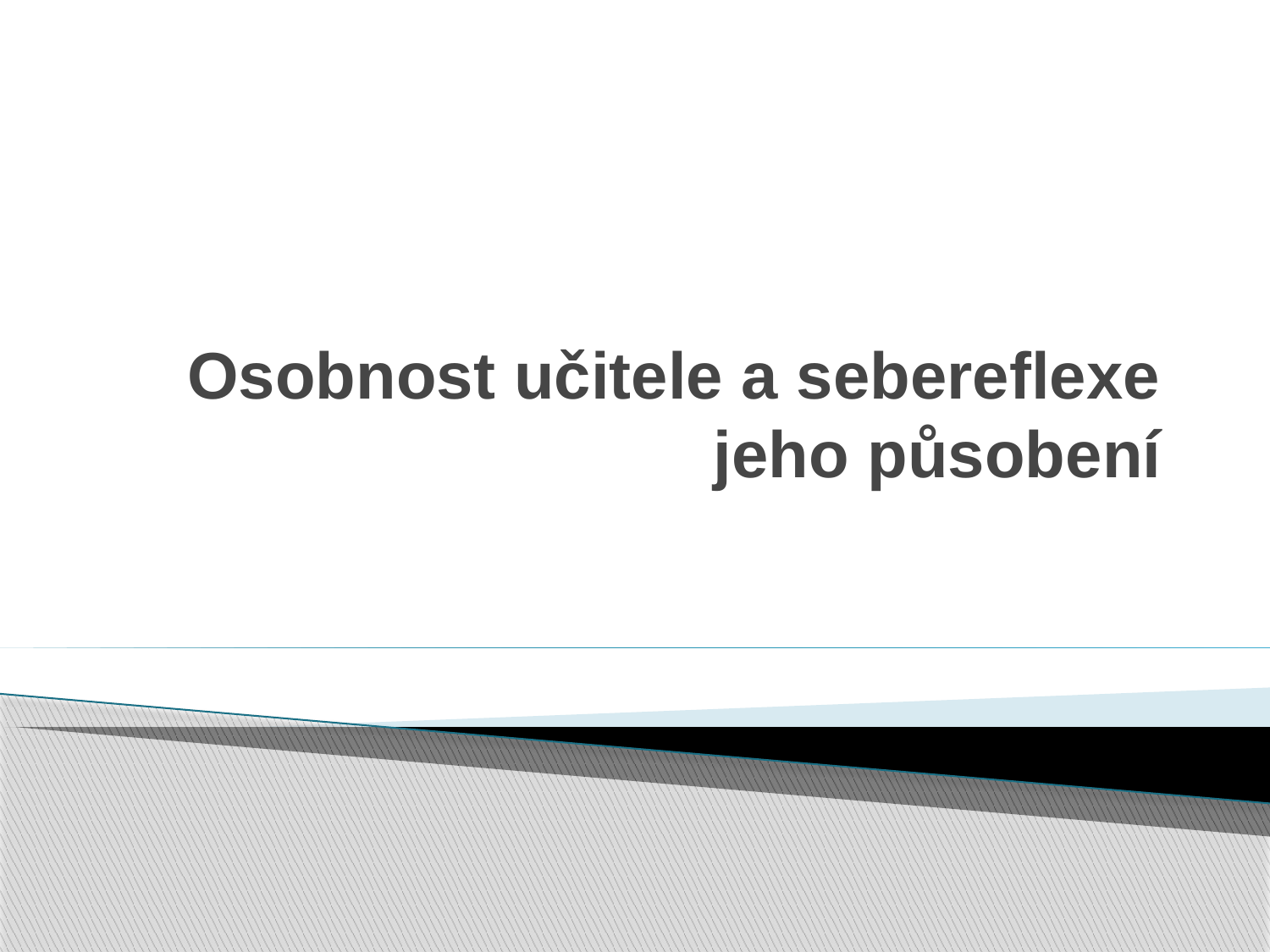

# Osobnost učitele a sebereflexe jeho působení